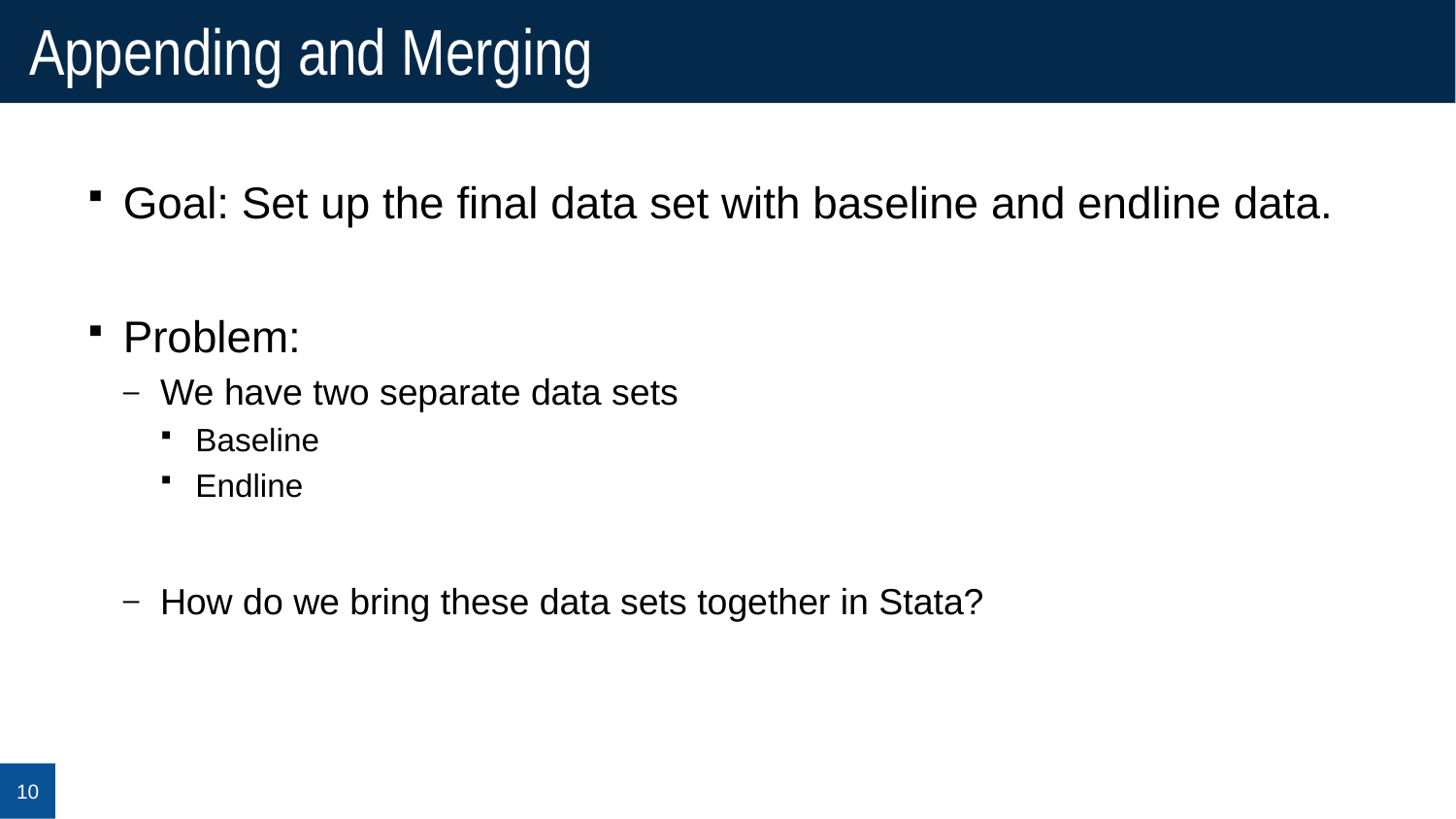

# Appending and Merging
Goal: Set up the final data set with baseline and endline data.

Problem:
We have two separate data sets
Baseline
Endline

How do we bring these data sets together in Stata?

10